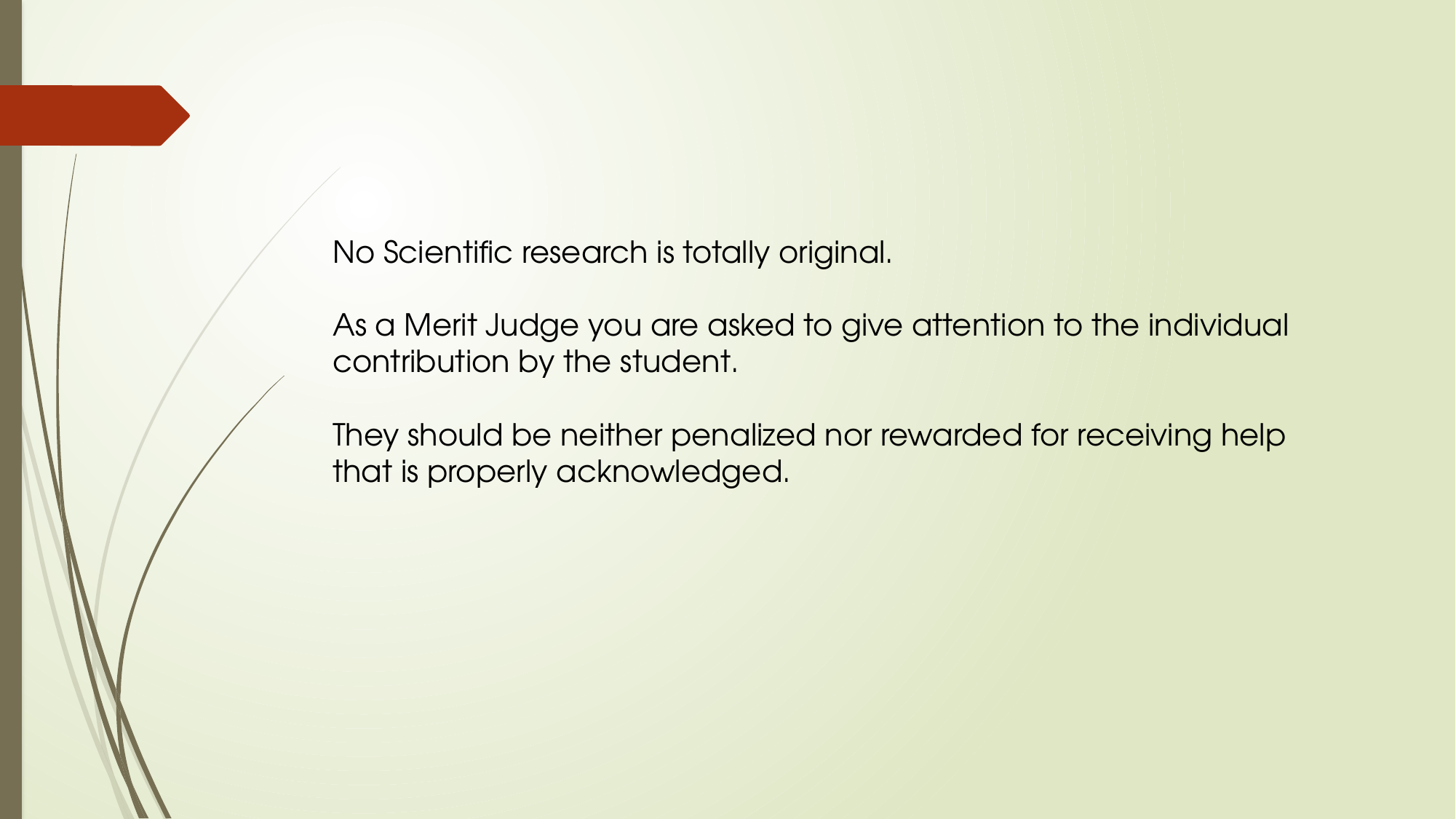

No Scientific research is totally original.

As a Merit Judge you are asked to give attention to the individual contribution by the student.

They should be neither penalized nor rewarded for receiving help that is properly acknowledged.